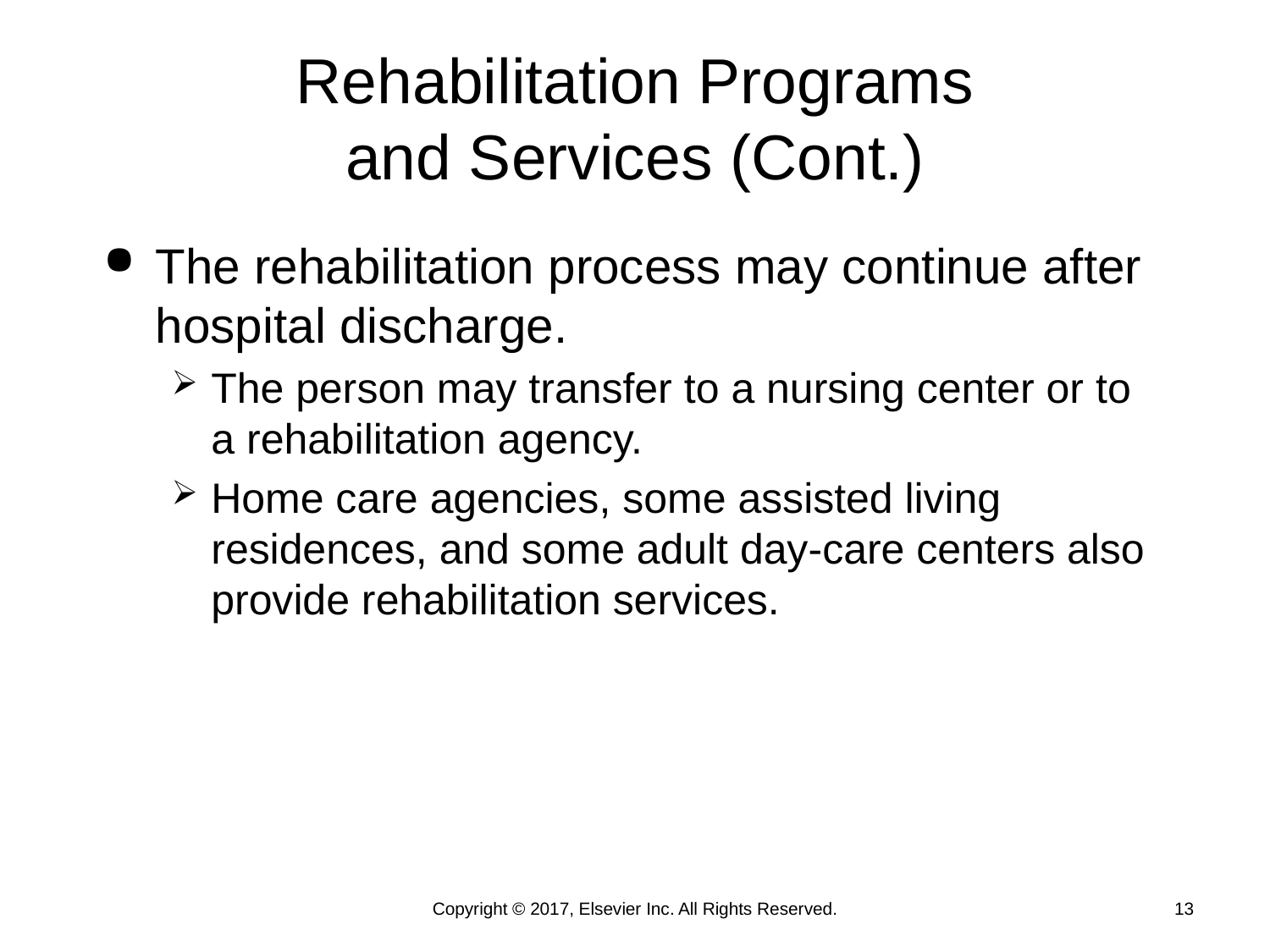

# Rehabilitation Programs and Services (Cont.)
The rehabilitation process may continue after hospital discharge.
The person may transfer to a nursing center or to a rehabilitation agency.
Home care agencies, some assisted living residences, and some adult day-care centers also provide rehabilitation services.
Copyright © 2017, Elsevier Inc. All Rights Reserved.
13